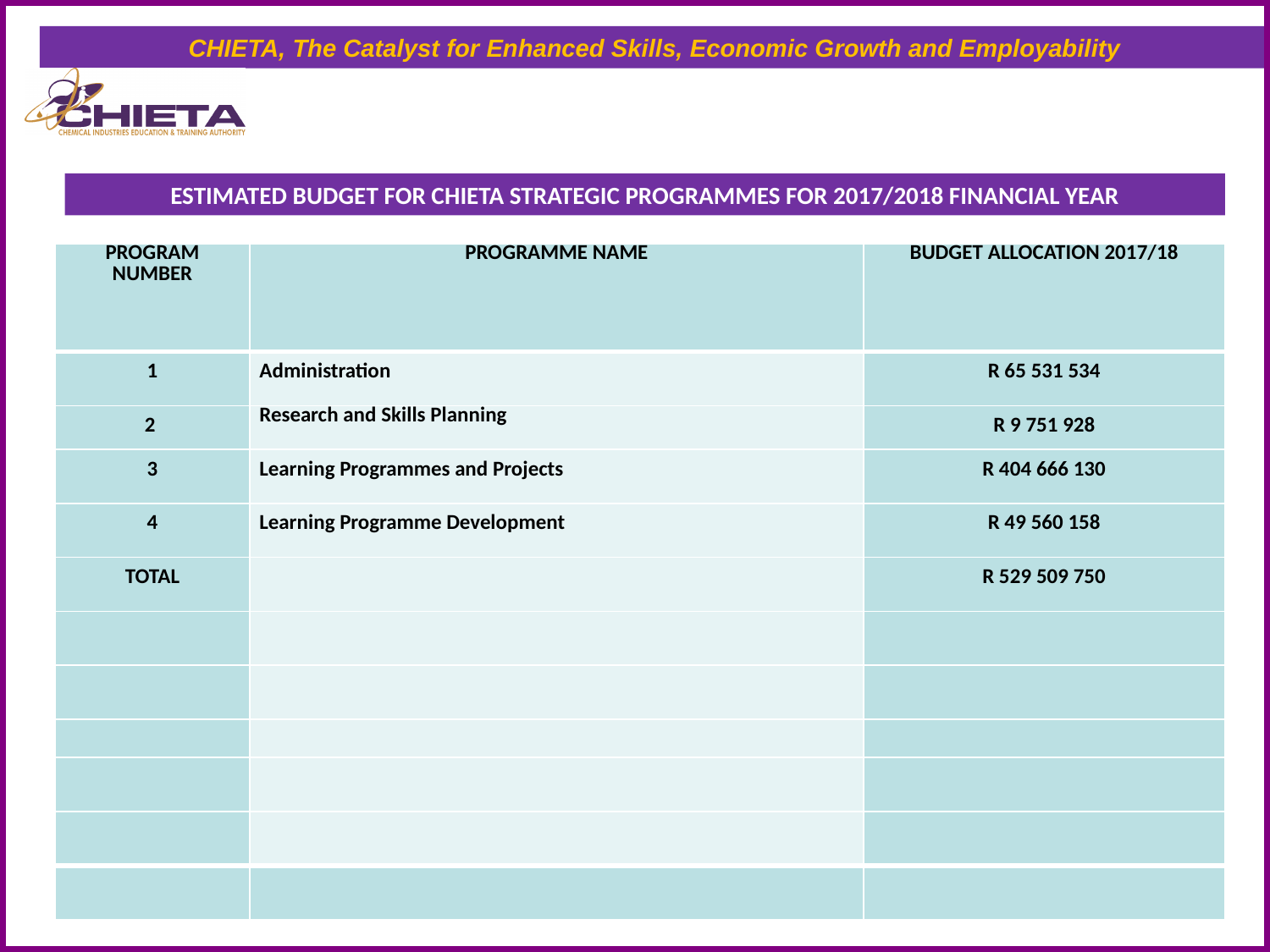

ESTIMATED BUDGET FOR CHIETA STRATEGIC PROGRAMMES FOR 2017/2018 FINANCIAL YEAR
| PROGRAM NUMBER | PROGRAMME NAME | BUDGET ALLOCATION 2017/18 |
| --- | --- | --- |
| 1 | Administration | R 65 531 534 |
| 2 | Research and Skills Planning | R 9 751 928 |
| 3 | Learning Programmes and Projects | R 404 666 130 |
| 4 | Learning Programme Development | R 49 560 158 |
| TOTAL |  | R 529 509 750 |
|  |  |  |
|  |  |  |
|  |  |  |
|  |  |  |
|  |  |  |
|  |  |  |